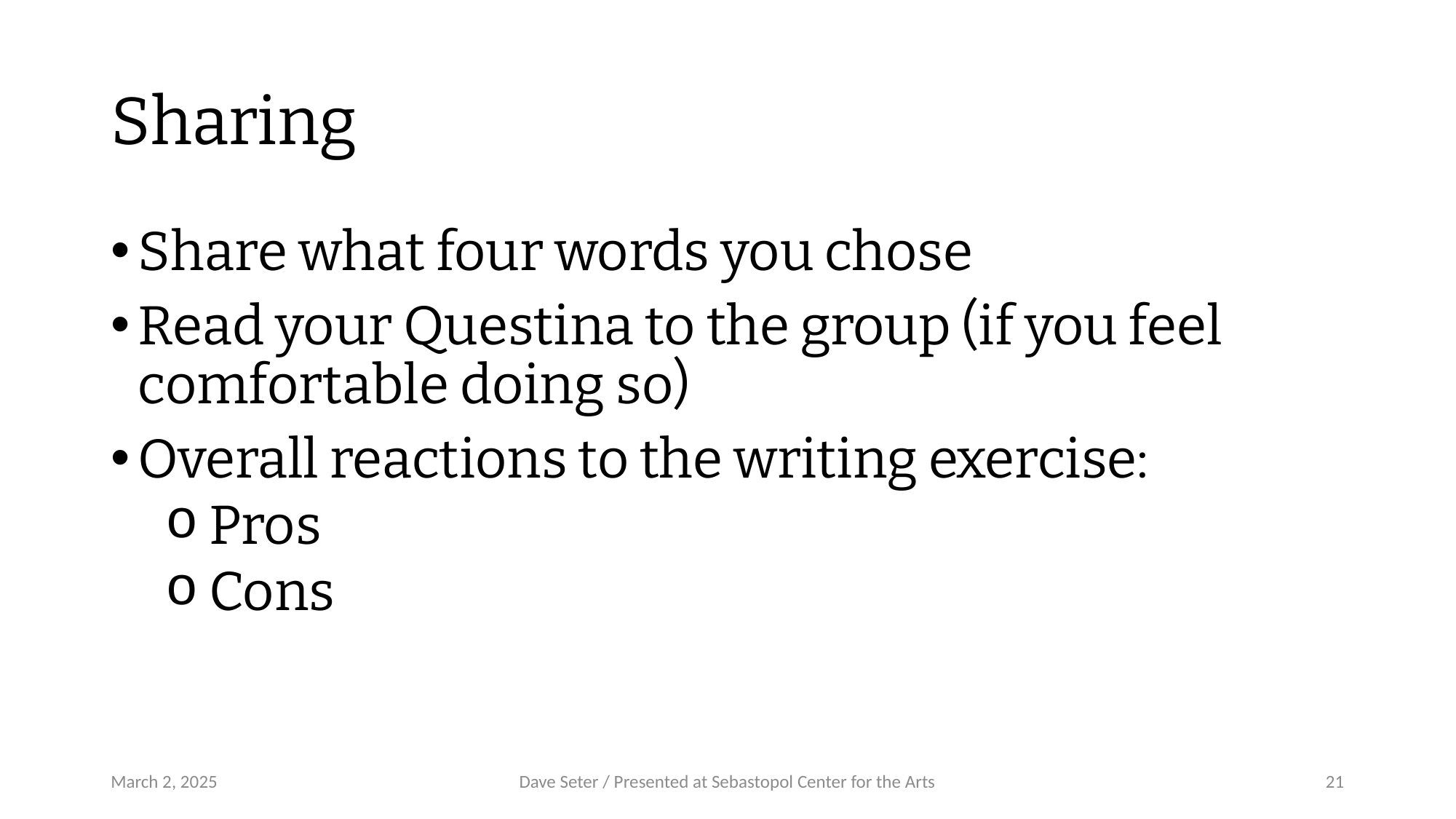

# Sharing
Share what four words you chose
Read your Questina to the group (if you feel comfortable doing so)
Overall reactions to the writing exercise:
 Pros
 Cons

March 2, 2025
Dave Seter / Presented at Sebastopol Center for the Arts
21